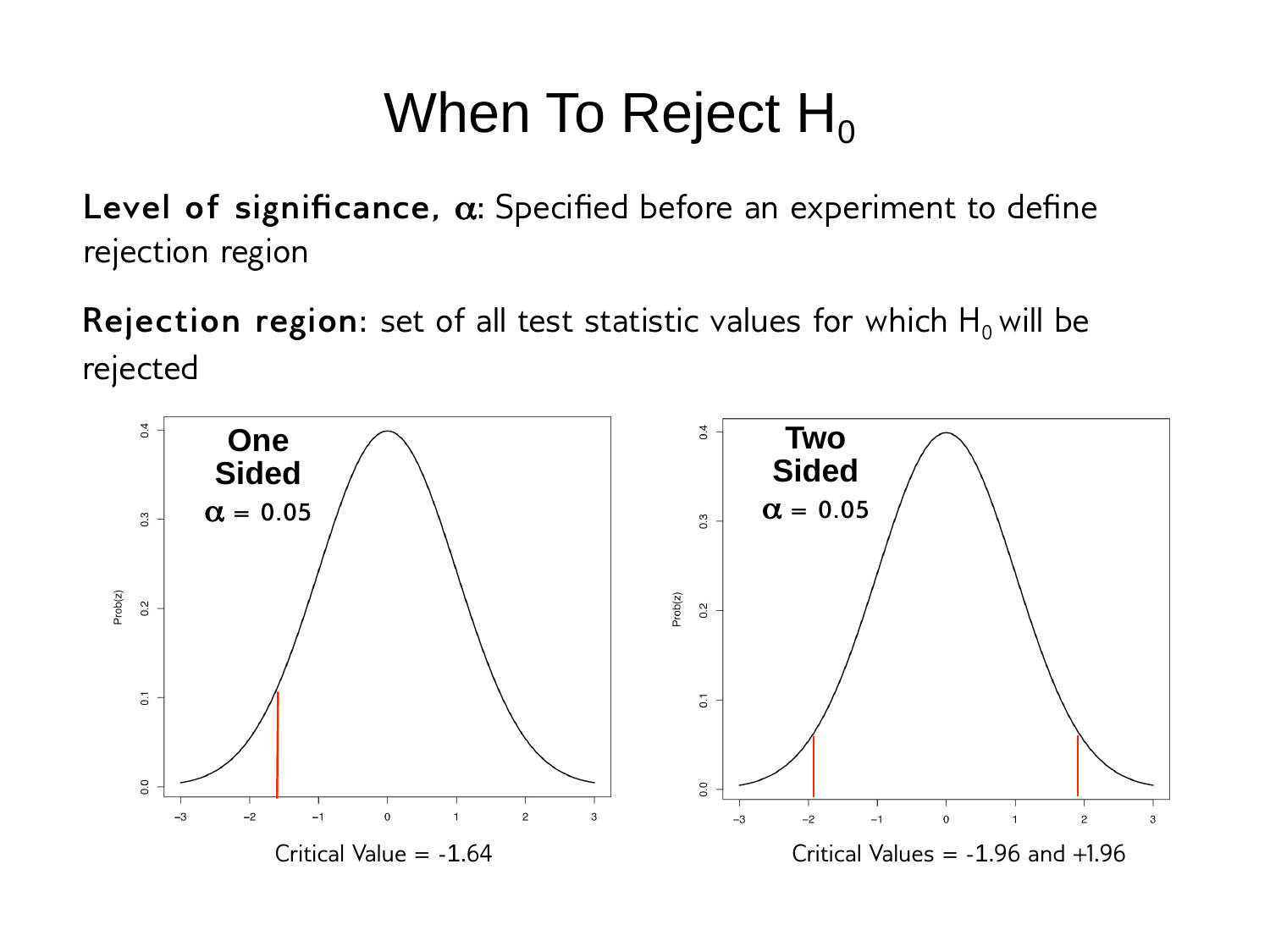

# When To Reject H0
Level of significance, α: Specified before an experiment to define  rejection region
Rejection region: set of all test statistic values for which H0 will be  rejected

Two Sided
α = 0.05
One Sided
α = 0.05

Critical Value = -1.64
Critical Values = -1.96 and +1.96